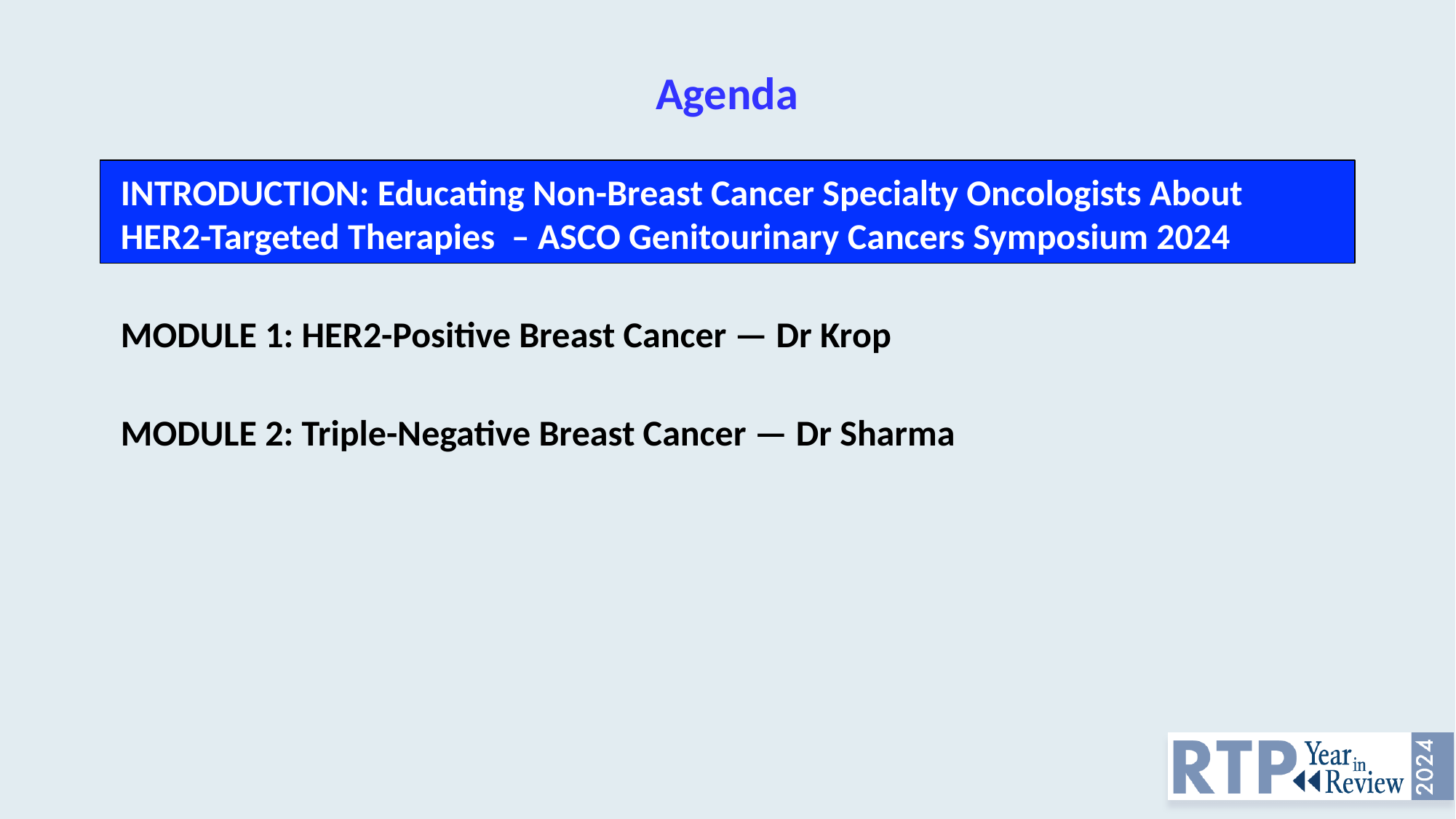

# Agenda

INTRODUCTION: Educating Non-Breast Cancer Specialty Oncologists About HER2-Targeted Therapies  – ASCO Genitourinary Cancers Symposium 2024
MODULE 1: HER2-Positive Breast Cancer — Dr Krop
MODULE 2: Triple-Negative Breast Cancer — Dr Sharma